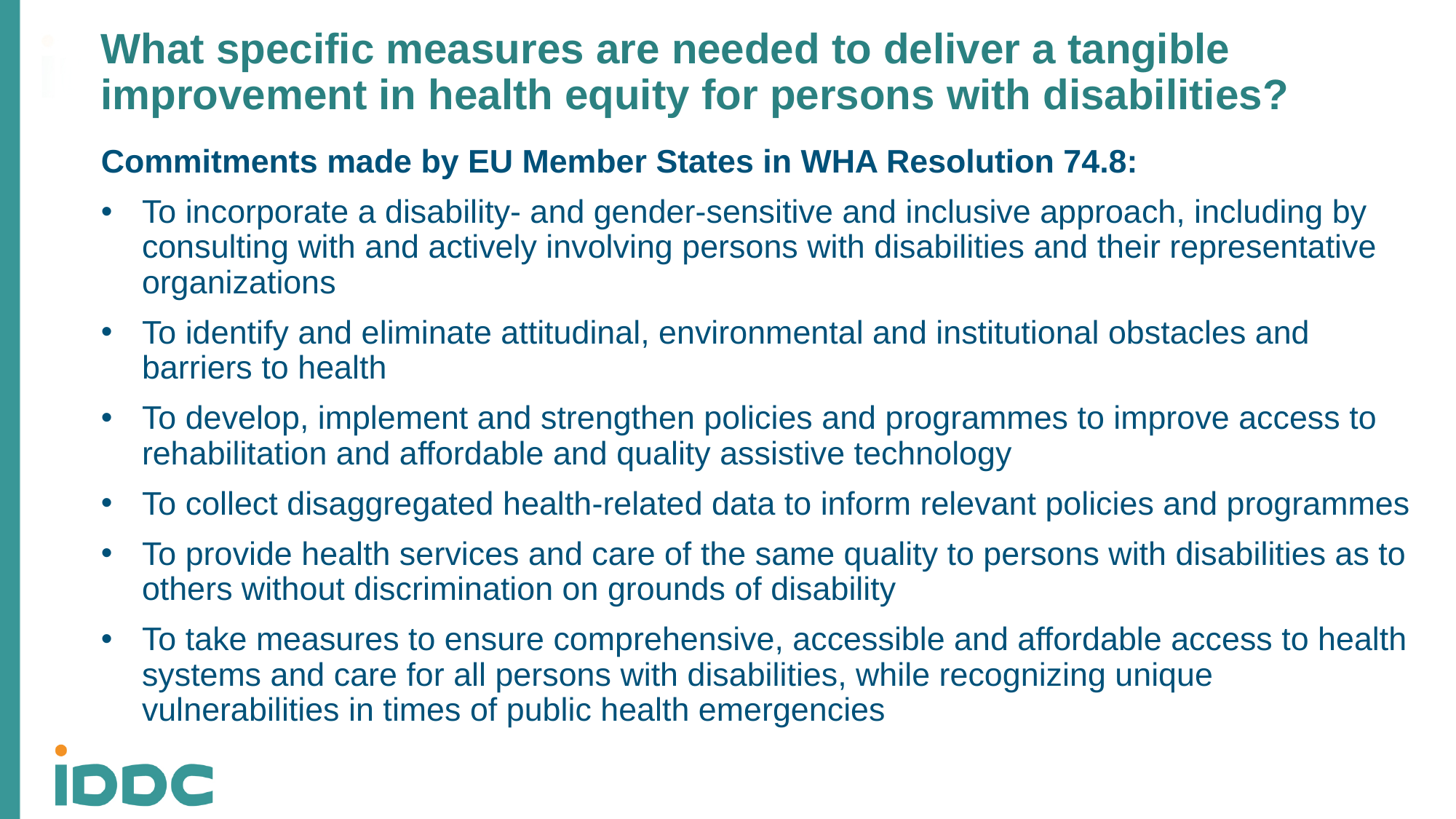

# What specific measures are needed to deliver a tangible improvement in health equity for persons with disabilities?
Commitments made by EU Member States in WHA Resolution 74.8:
To incorporate a disability- and gender-sensitive and inclusive approach, including by consulting with and actively involving persons with disabilities and their representative organizations
To identify and eliminate attitudinal, environmental and institutional obstacles and barriers to health
To develop, implement and strengthen policies and programmes to improve access to rehabilitation and affordable and quality assistive technology
To collect disaggregated health-related data to inform relevant policies and programmes
To provide health services and care of the same quality to persons with disabilities as to others without discrimination on grounds of disability
To take measures to ensure comprehensive, accessible and affordable access to health systems and care for all persons with disabilities, while recognizing unique vulnerabilities in times of public health emergencies